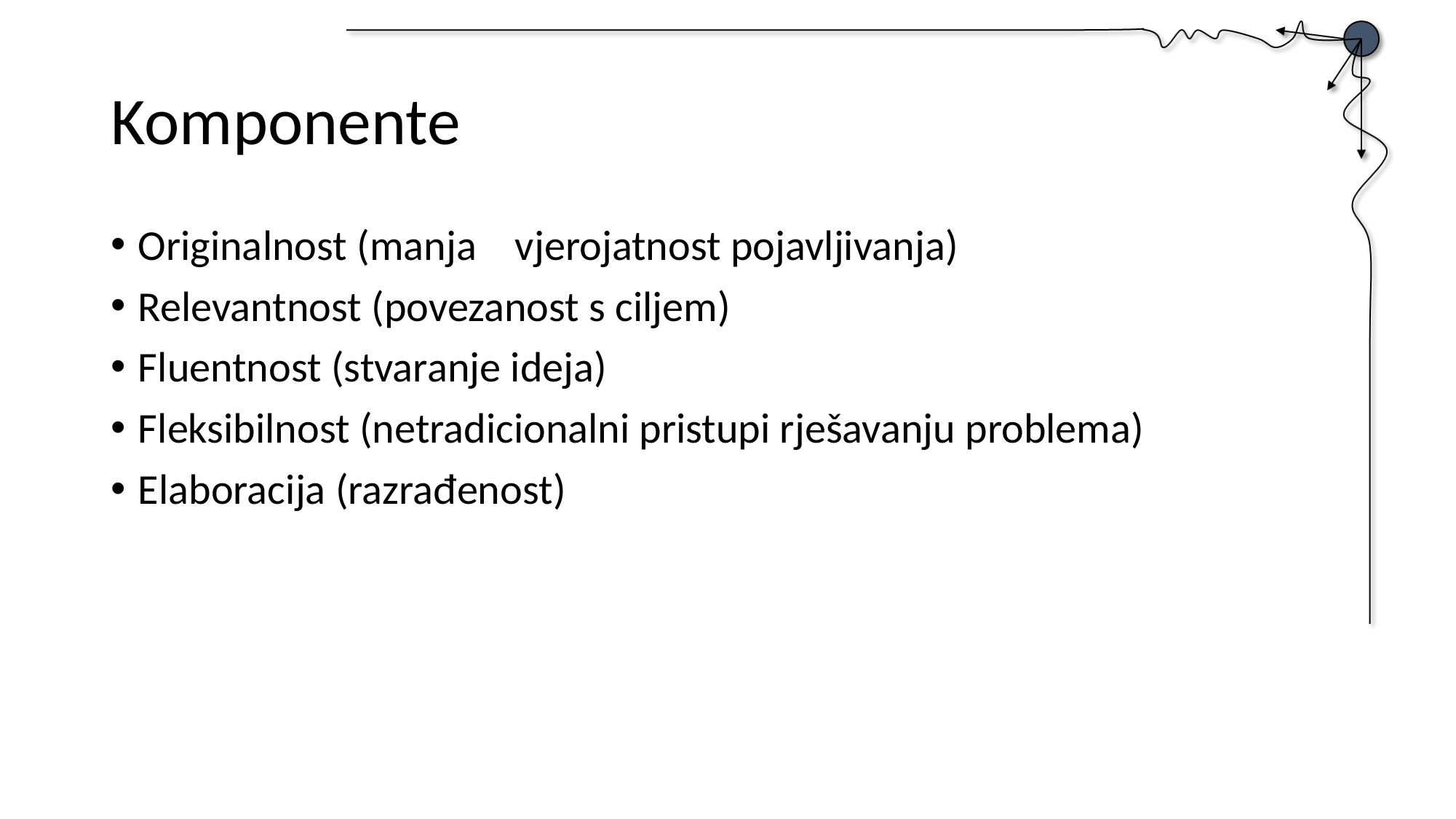

# Komponente
Originalnost (manja    vjerojatnost pojavljivanja)
Relevantnost (povezanost s ciljem)
Fluentnost (stvaranje ideja)
Fleksibilnost (netradicionalni pristupi rješavanju problema)
Elaboracija (razrađenost)